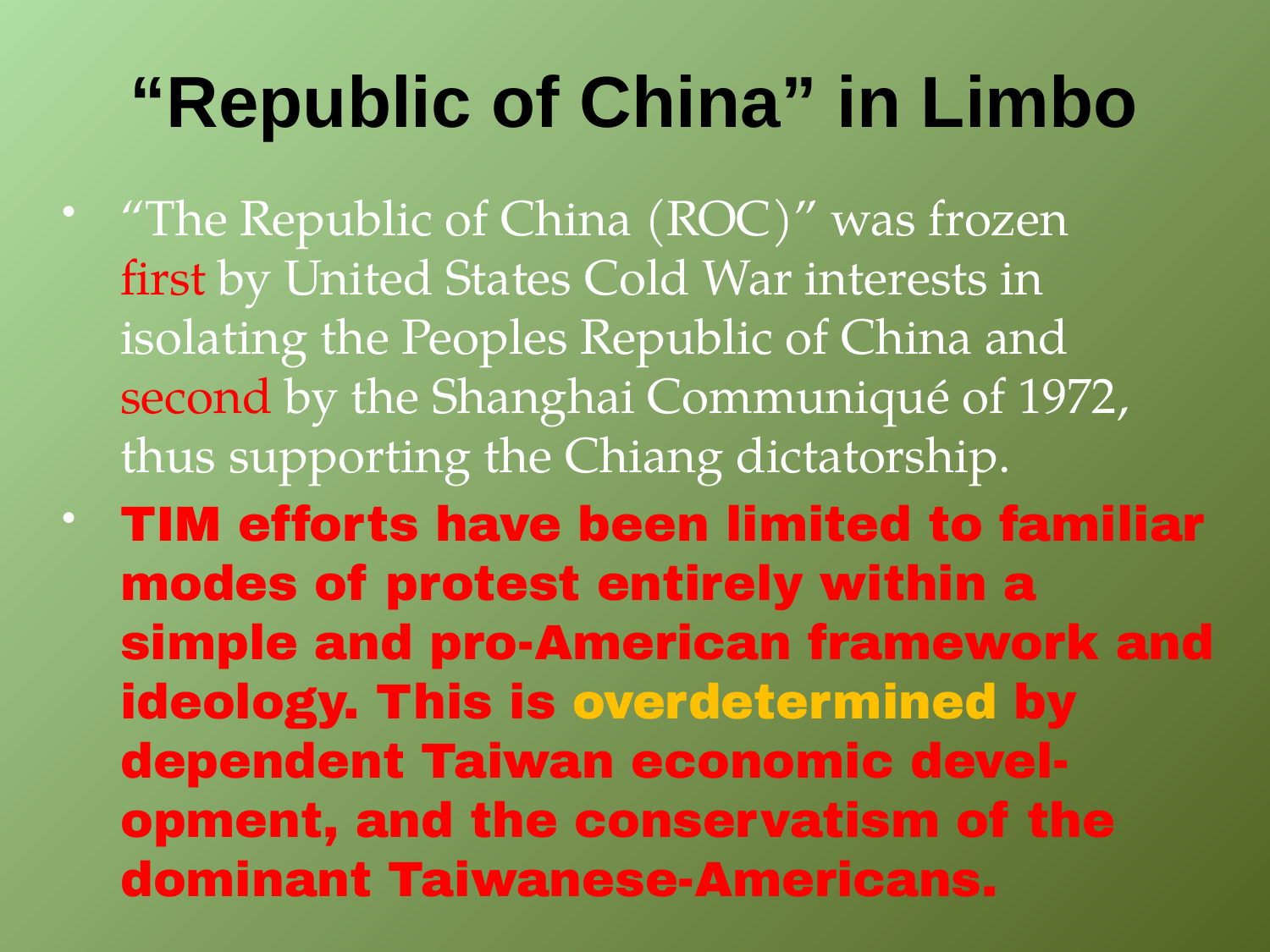

# “Republic of China” in Limbo
“The Republic of China (ROC)” was frozen
first by United States Cold War interests in isolating the Peoples Republic of China and
second by the Shanghai Communiqué of 1972,
thus supporting the Chiang dictatorship.
TIM efforts have been limited to familiar modes of protest entirely within a simple and pro-American framework and ideology. This is overdetermined by dependent Taiwan economic devel-opment, and the conservatism of the dominant Taiwanese-Americans.